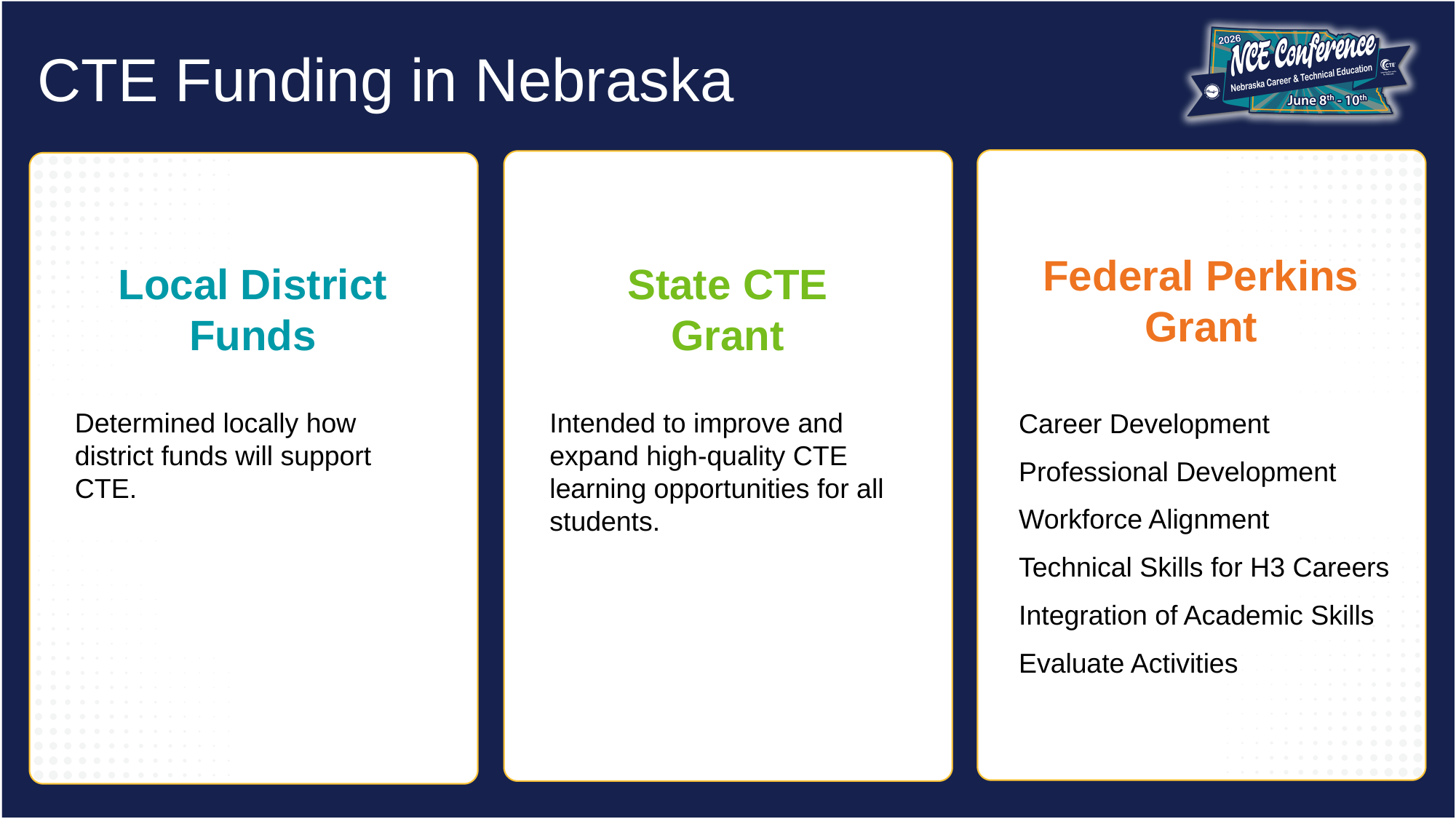

CTE Funding in Nebraska
Federal Perkins Grant
Local District Funds
State CTE Grant
Determined locally how district funds will support CTE.
Intended to improve and expand high-quality CTE learning opportunities for all students.
Career Development
Professional Development
Workforce Alignment
Technical Skills for H3 Careers
Integration of Academic Skills
Evaluate Activities